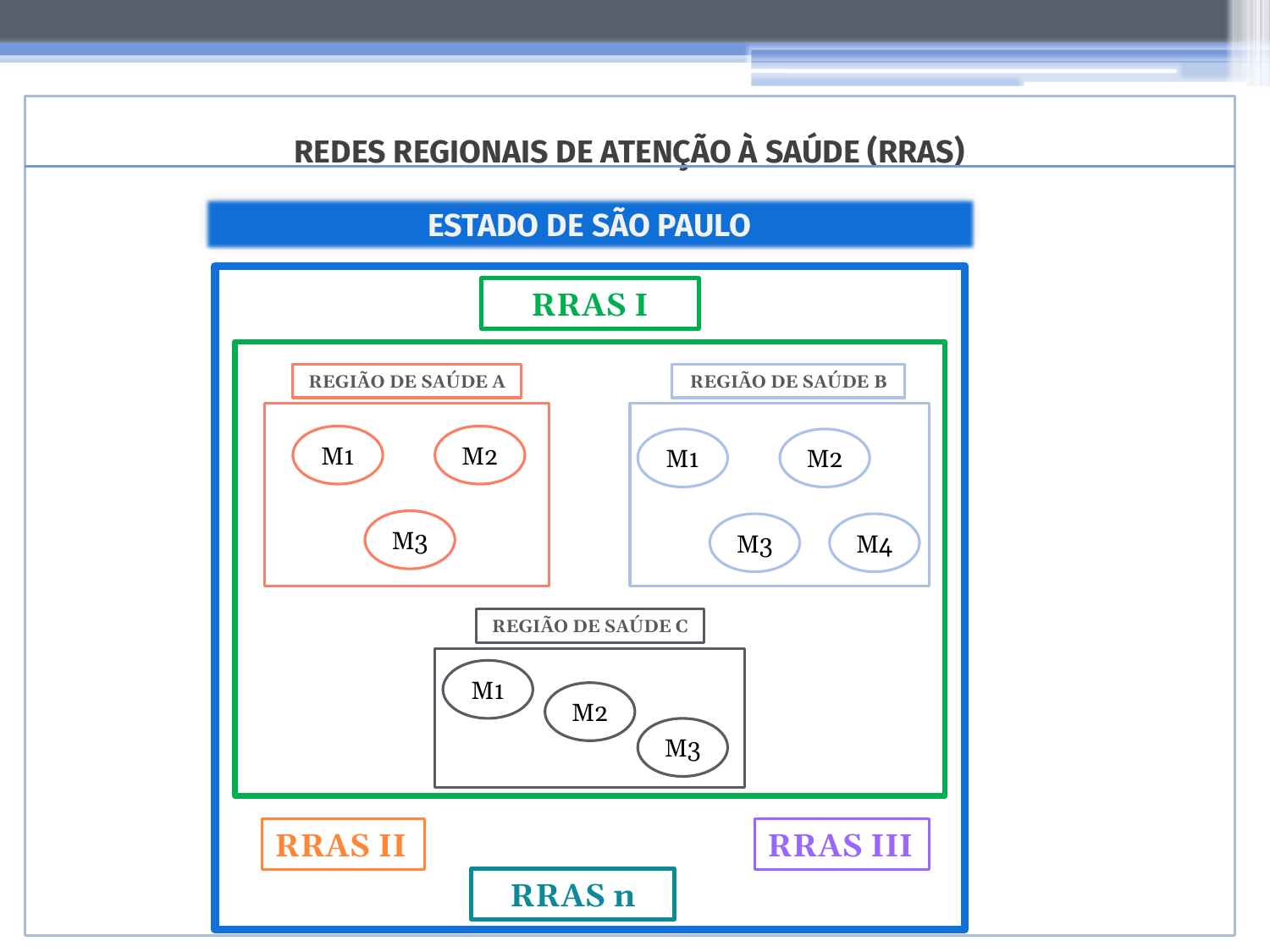

REDES REGIONAIS DE ATENÇÃO À SAÚDE (RRAS)

ESTADO DE SÃO PAULO

RRAS I

REGIÃO DE SAÚDE A
REGIÃO DE SAÚDE B

M1
M2
M1
M2
M3
M3
M4
REGIÃO DE SAÚDE C

M1
M2
M3
RRAS II
RRAS III
RRAS n